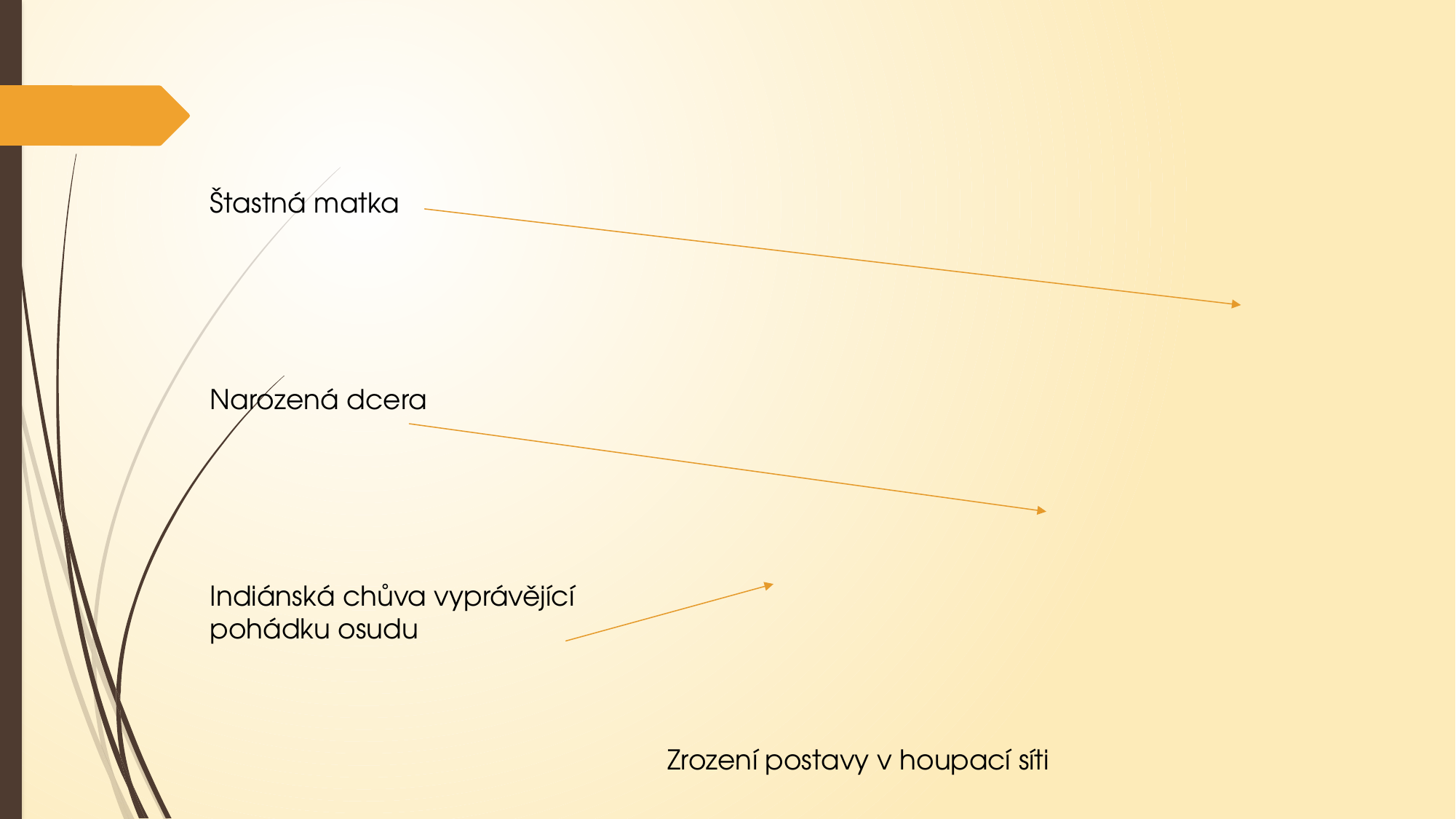

Štastná matka

Narozená dcera

Indiánská chůva vyprávějící pohádku osudu
Zrození postavy v houpací síti